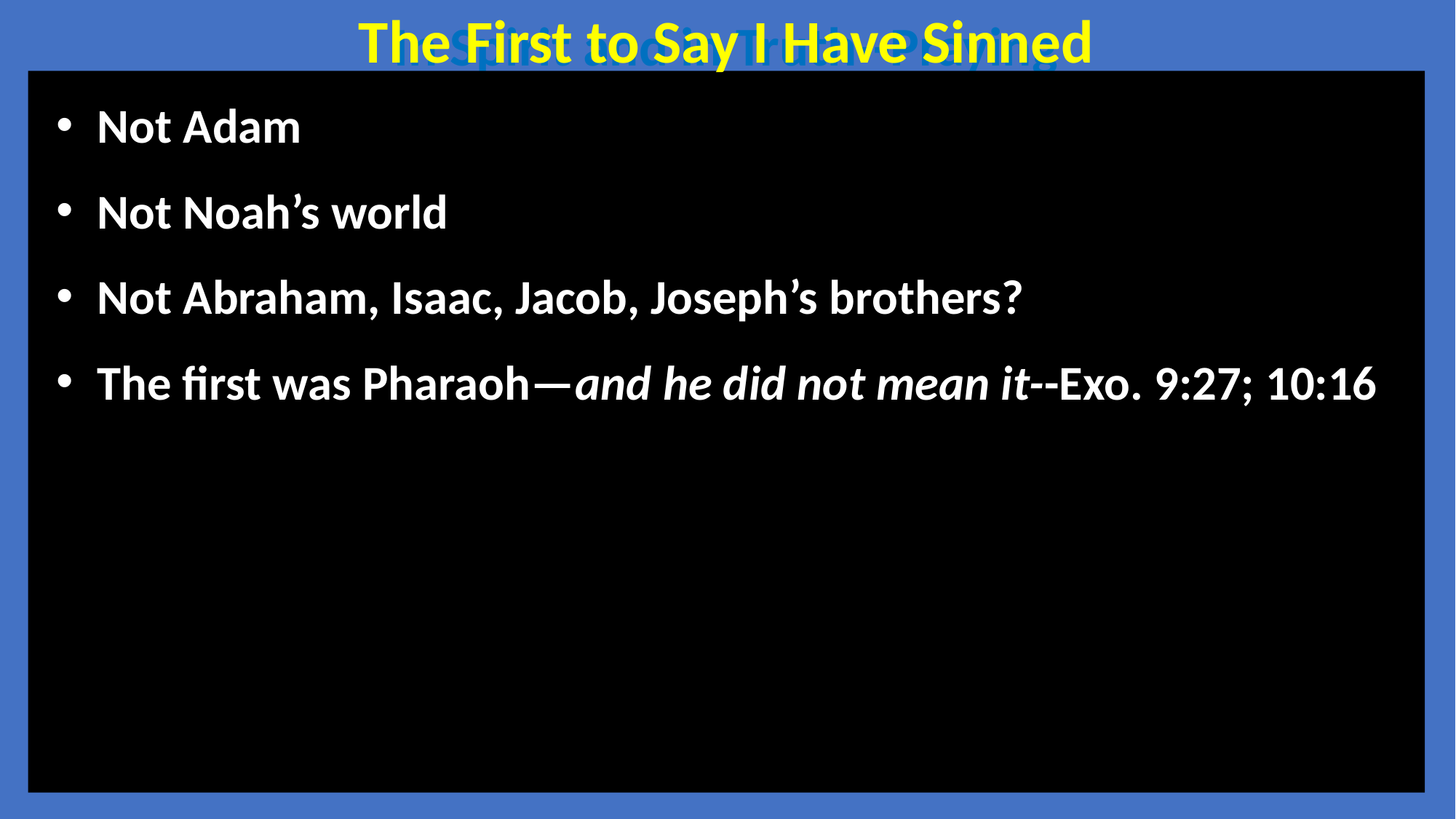

The First to Say I Have Sinned
In Spirit and in Truth--Praying

Not Adam
Not Noah’s world
Not Abraham, Isaac, Jacob, Joseph’s brothers?
The first was Pharaoh—and he did not mean it--Exo. 9:27; 10:16